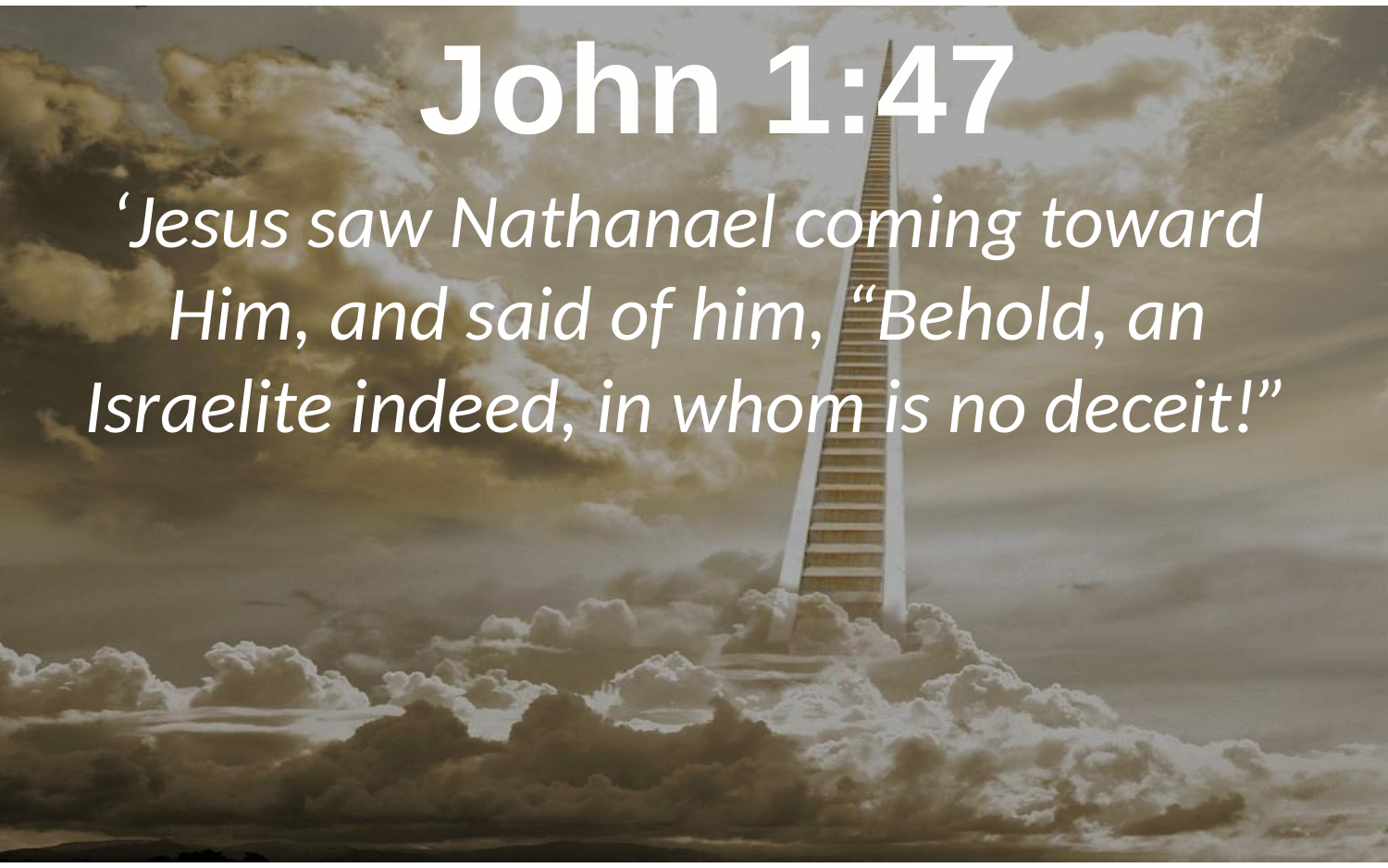

John 1:47
‘Jesus saw Nathanael coming toward Him, and said of him, “Behold, an Israelite indeed, in whom is no deceit!”